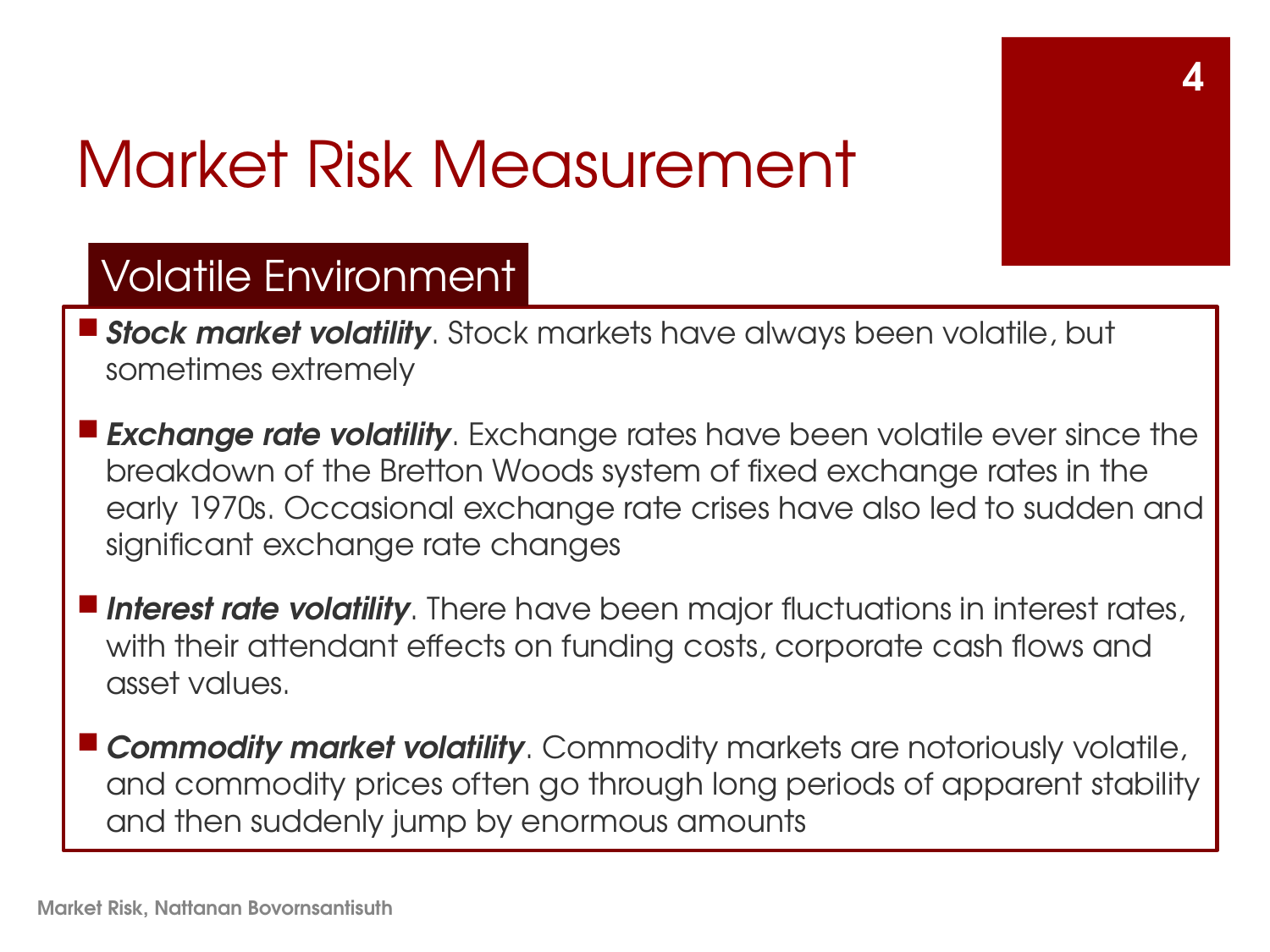

# Market Risk Measurement
4
Volatile Environment
Stock market volatility. Stock markets have always been volatile, but sometimes extremely
Exchange rate volatility. Exchange rates have been volatile ever since the breakdown of the Bretton Woods system of fixed exchange rates in the early 1970s. Occasional exchange rate crises have also led to sudden and significant exchange rate changes
Interest rate volatility. There have been major fluctuations in interest rates, with their attendant effects on funding costs, corporate cash flows and asset values.
Commodity market volatility. Commodity markets are notoriously volatile, and commodity prices often go through long periods of apparent stability and then suddenly jump by enormous amounts

Market Risk, Nattanan Bovornsantisuth